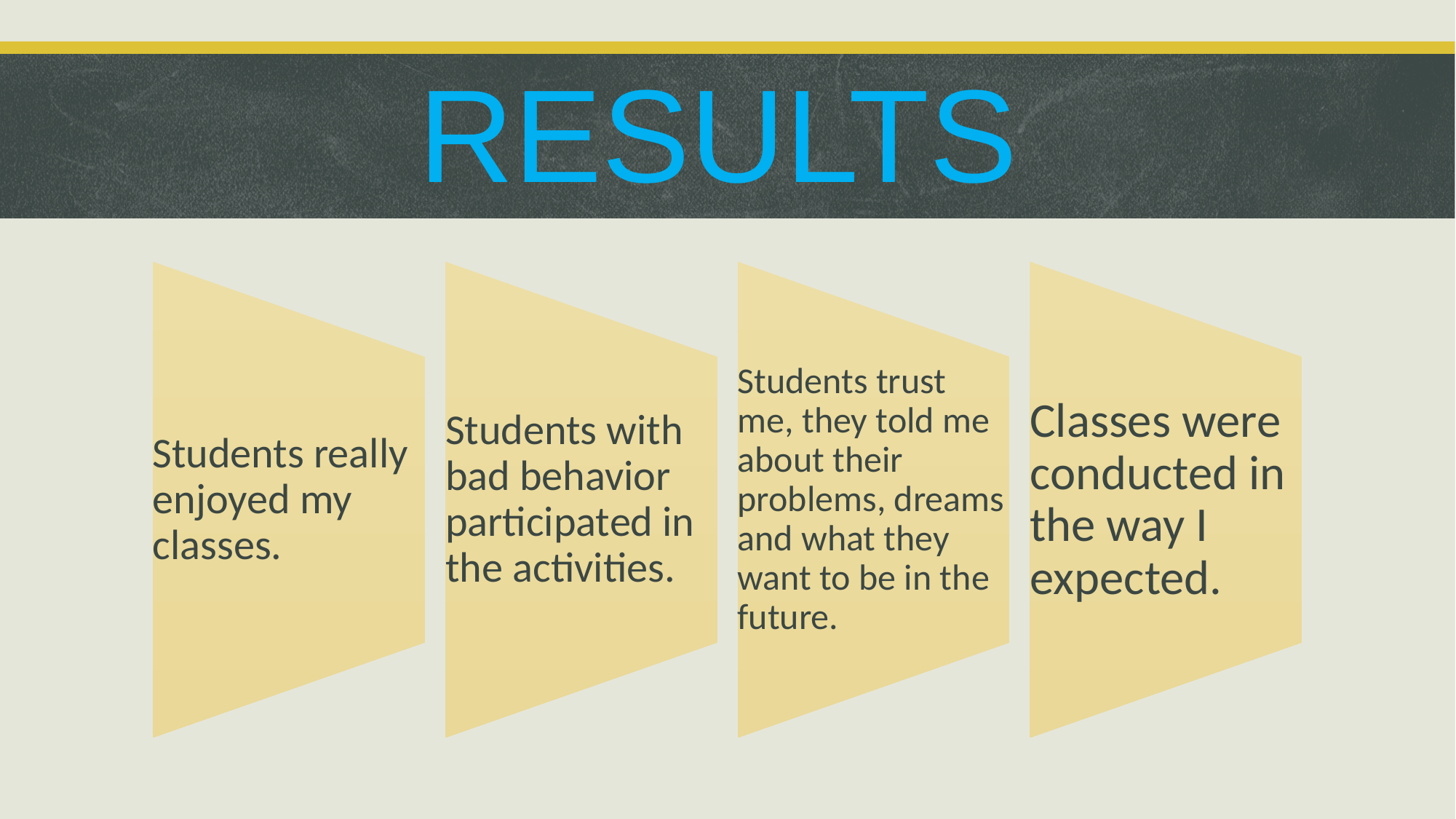

# RESULTS
Students really enjoyed my classes.
Students with bad behavior participated in the activities.
Students trust me, they told me about their problems, dreams and what they want to be in the future.
Classes were conducted in the way I expected.